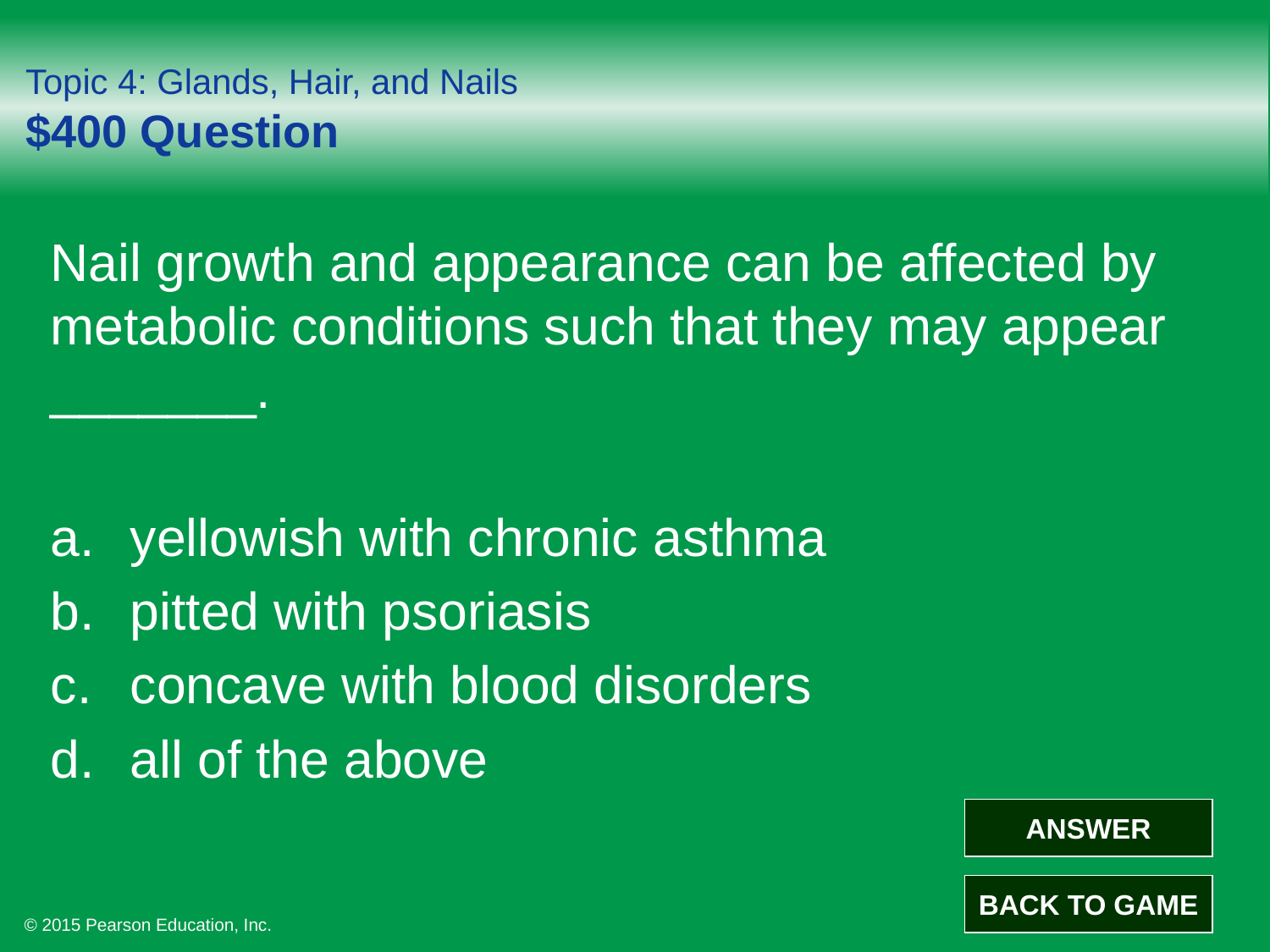

# Topic 4: Glands, Hair, and Nails $400 Question
Nail growth and appearance can be affected by metabolic conditions such that they may appear _______.

yellowish with chronic asthma
pitted with psoriasis
concave with blood disorders
all of the above
ANSWER
BACK TO GAME